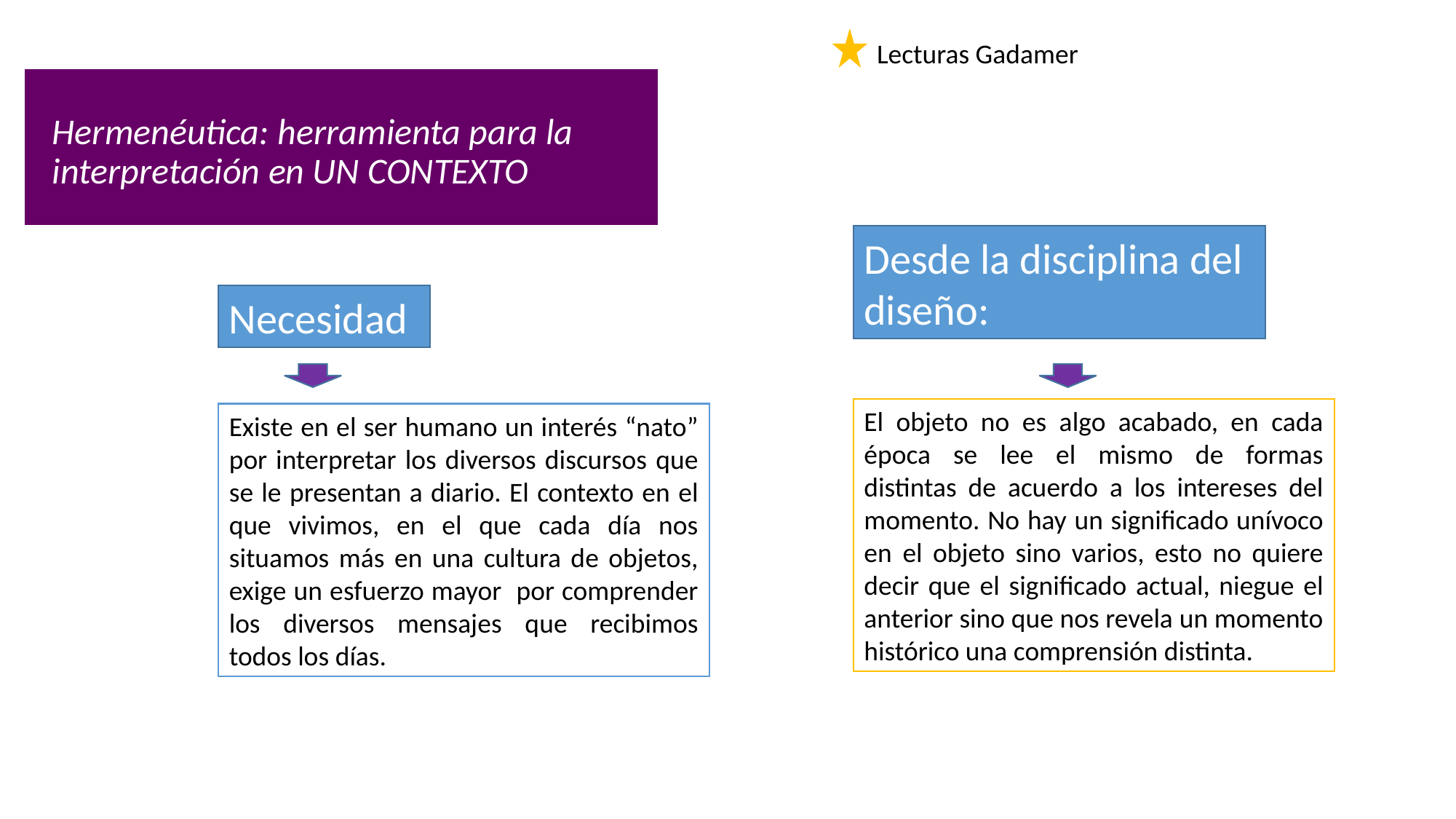

Lecturas Gadamer

Hermenéutica: herramienta para la interpretación en UN CONTEXTO
Desde la disciplina del diseño:

Necesidad

El objeto no es algo acabado, en cada época se lee el mismo de formas distintas de acuerdo a los intereses del momento. No hay un significado unívoco en el objeto sino varios, esto no quiere decir que el significado actual, niegue el anterior sino que nos revela un momento histórico una comprensión distinta.
Existe en el ser humano un interés “nato” por interpretar los diversos discursos que se le presentan a diario. El contexto en el que vivimos, en el que cada día nos situamos más en una cultura de objetos, exige un esfuerzo mayor  por comprender los diversos mensajes que recibimos todos los días.